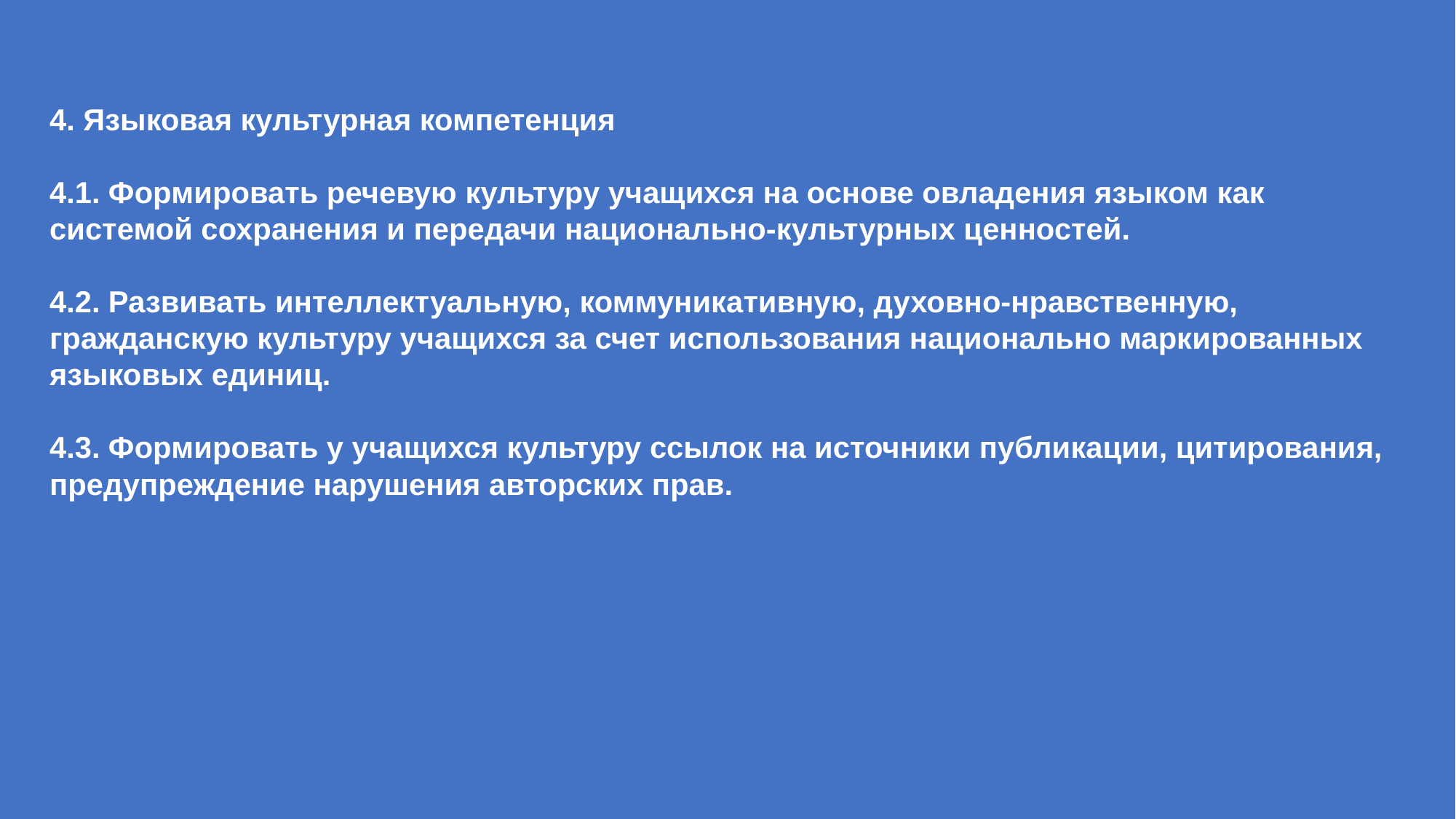

4. Языковая культурная компетенция

4.1. Формировать речевую культуру учащихся на основе овладения языком как системой сохранения и передачи национально-культурных ценностей.

4.2. Развивать интеллектуальную, коммуникативную, духовно-нравственную, гражданскую культуру учащихся за счет использования национально маркированных языковых единиц.

4.3. Формировать у учащихся культуру ссылок на источники публикации, цитирования, предупреждение нарушения авторских прав.